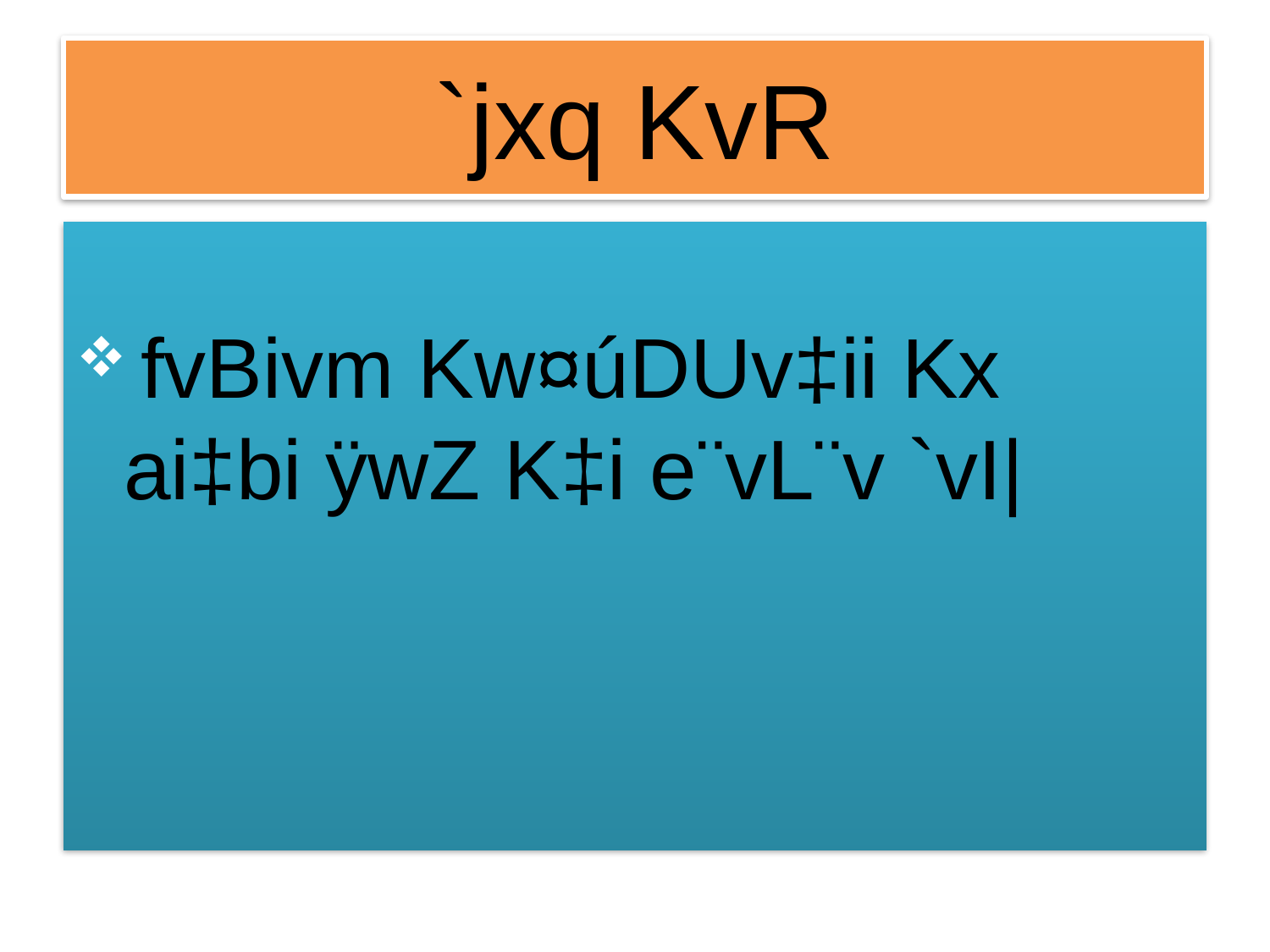

# `jxq KvR

 fvBivm Kw¤úDUv‡ii Kx ai‡bi ÿwZ K‡i e¨vL¨v `vI|